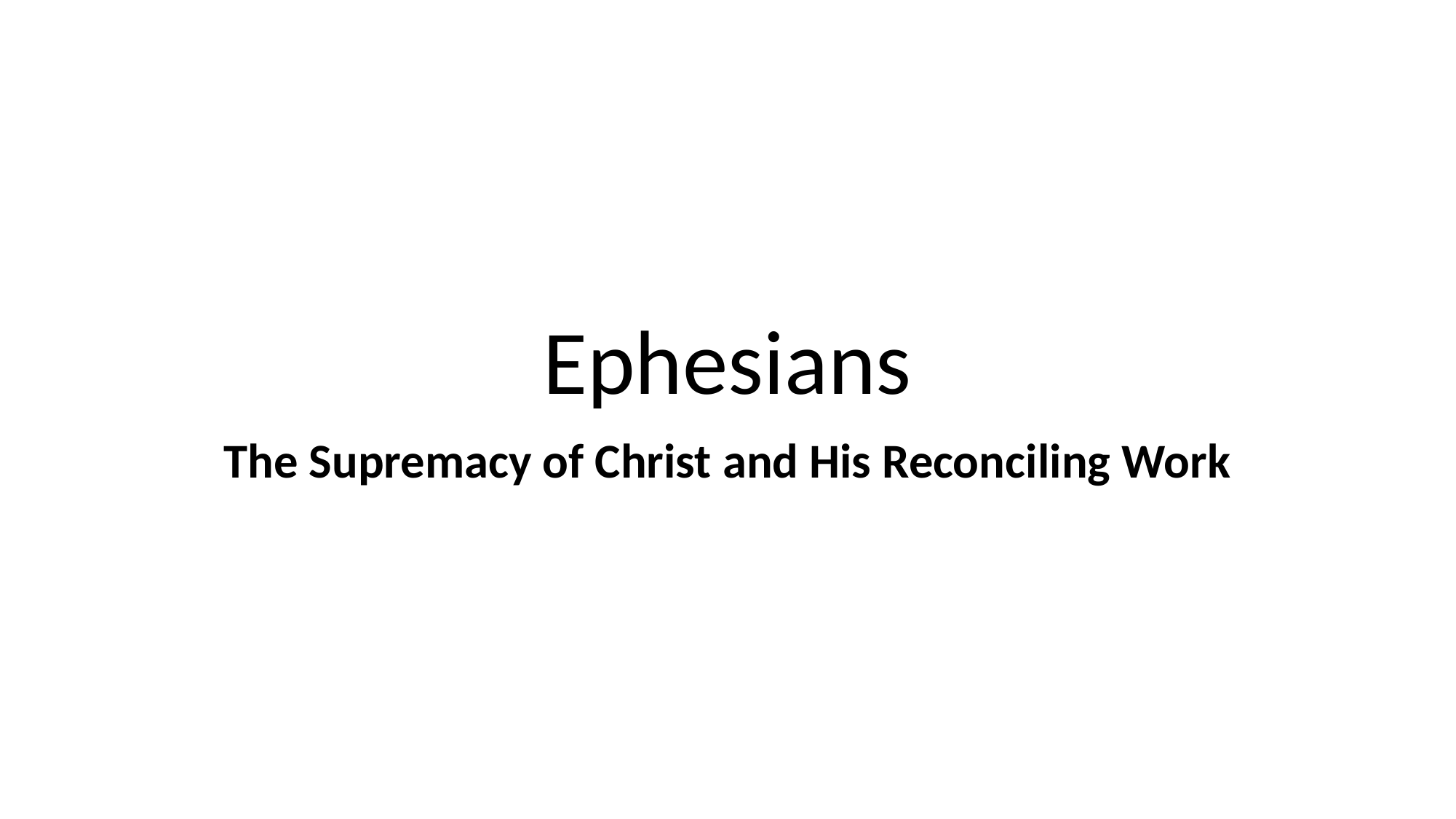

# Ephesians
The Supremacy of Christ and His Reconciling Work